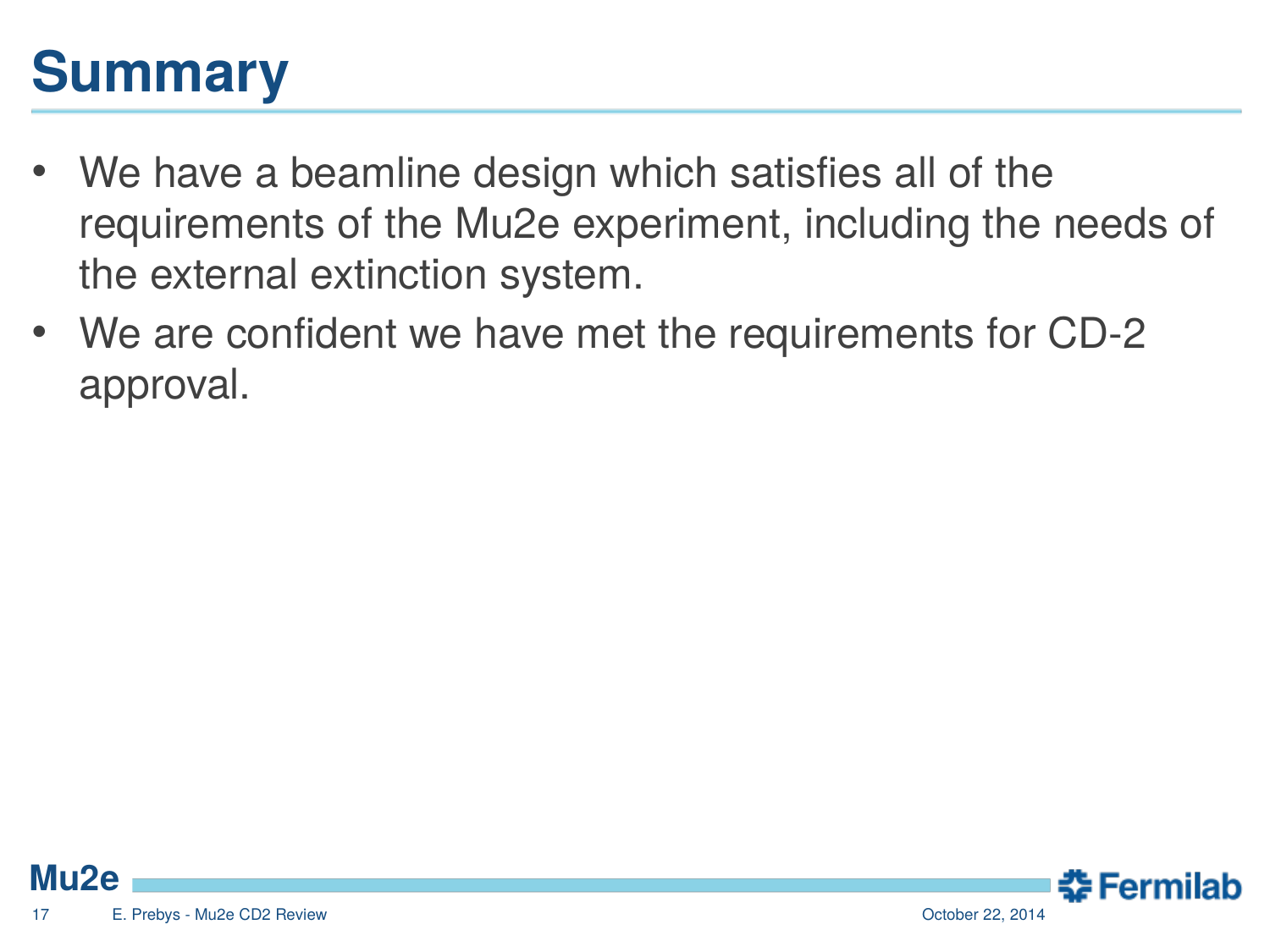

# Summary
We have a beamline design which satisfies all of the requirements of the Mu2e experiment, including the needs of the external extinction system.
We are confident we have met the requirements for CD-2 approval.
17
E. Prebys - Mu2e CD2 Review
October 22, 2014